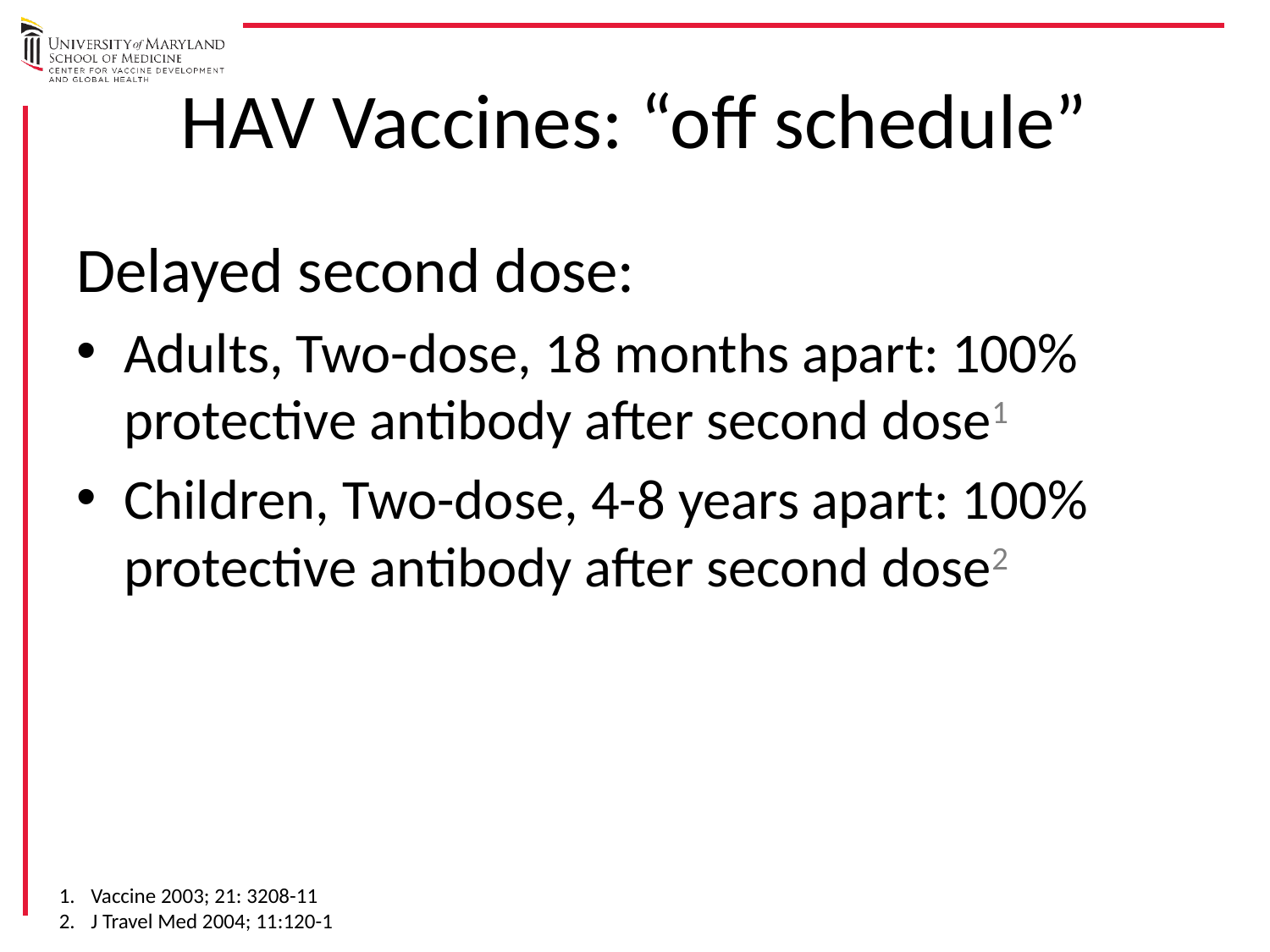

# HAV Vaccines: “off schedule”
Delayed second dose:
Adults, Two-dose, 18 months apart: 100% protective antibody after second dose1
Children, Two-dose, 4-8 years apart: 100% protective antibody after second dose2

Vaccine 2003; 21: 3208-11
J Travel Med 2004; 11:120-1